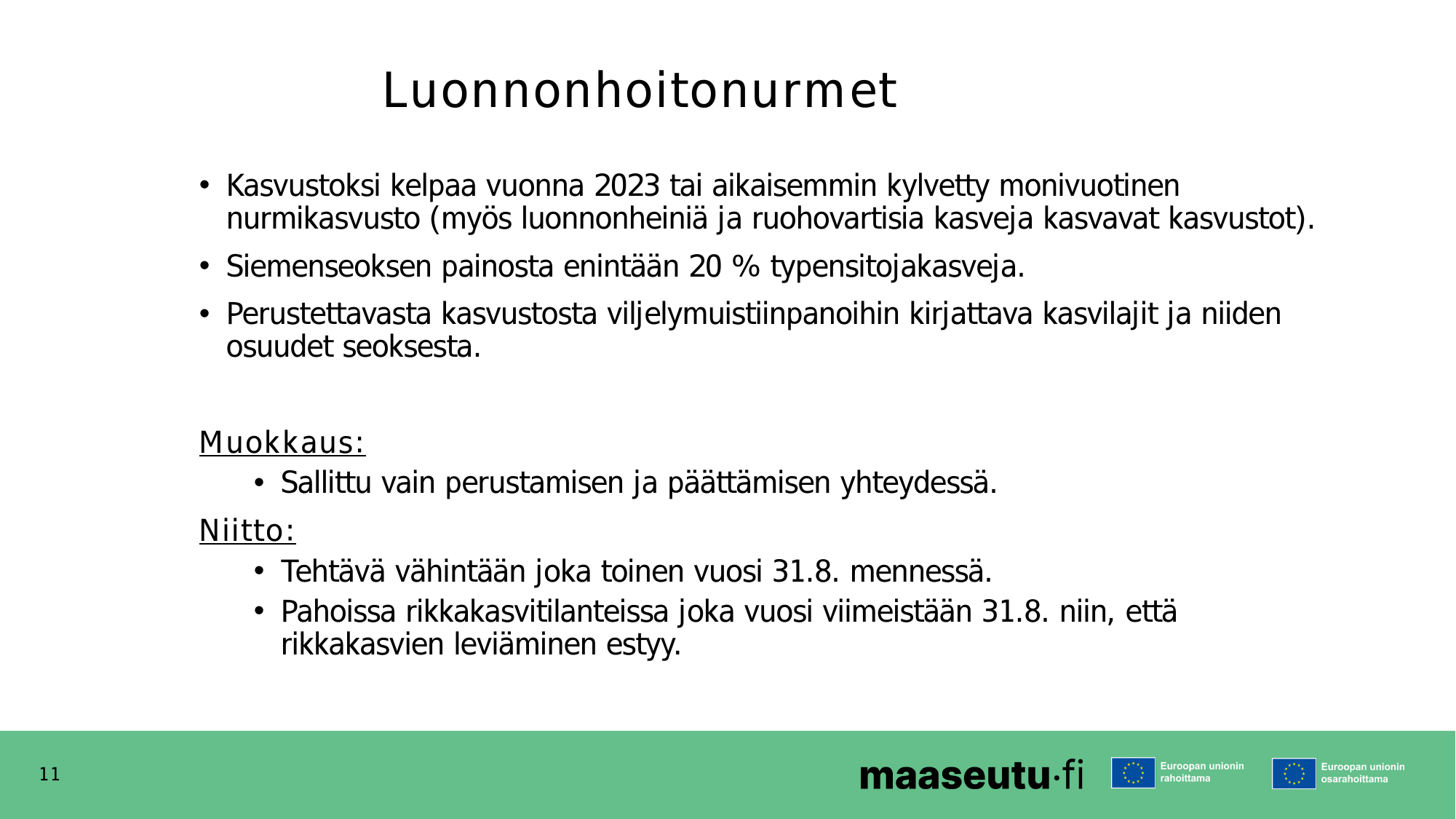

# Luonnonhoitonurmet
Kasvustoksi kelpaa vuonna 2023 tai aikaisemmin kylvetty monivuotinen nurmikasvusto (myös luonnonheiniä ja ruohovartisia kasveja kasvavat kasvustot).
Siemenseoksen painosta enintään 20 % typensitojakasveja.
Perustettavasta kasvustosta viljelymuistiinpanoihin kirjattava kasvilajit ja niiden osuudet seoksesta.

Muokkaus:
Sallittu vain perustamisen ja päättämisen yhteydessä.
Niitto:
Tehtävä vähintään joka toinen vuosi 31.8. mennessä.
Pahoissa rikkakasvitilanteissa joka vuosi viimeistään 31.8. niin, että rikkakasvien leviäminen estyy.